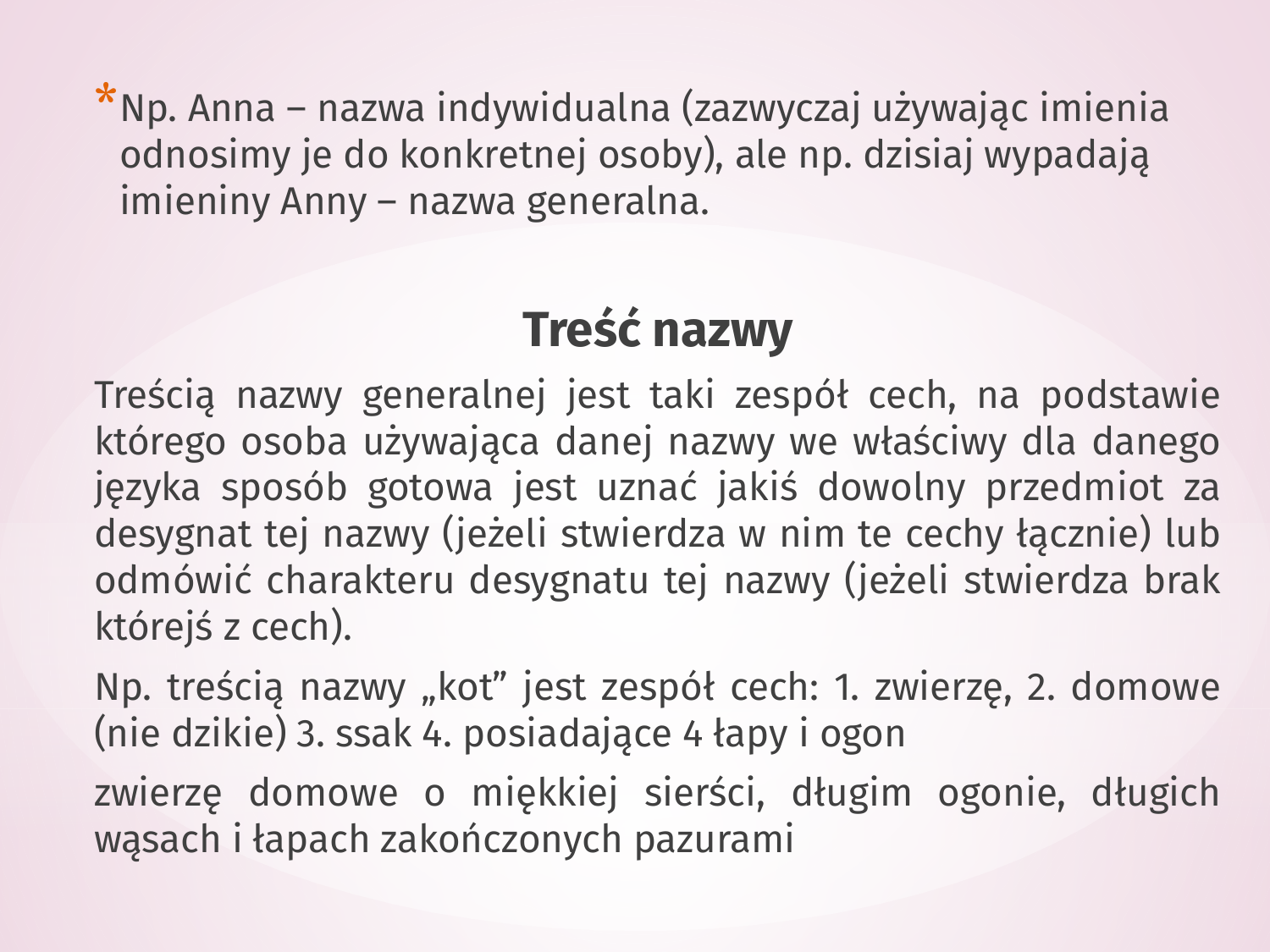

Np. Anna – nazwa indywidualna (zazwyczaj używając imienia odnosimy je do konkretnej osoby), ale np. dzisiaj wypadają imieniny Anny – nazwa generalna.

Treść nazwy
Treścią nazwy generalnej jest taki zespół cech, na podstawie którego osoba używająca danej nazwy we właściwy dla danego języka sposób gotowa jest uznać jakiś dowolny przedmiot za desygnat tej nazwy (jeżeli stwierdza w nim te cechy łącznie) lub odmówić charakteru desygnatu tej nazwy (jeżeli stwierdza brak którejś z cech).
Np. treścią nazwy „kot” jest zespół cech: 1. zwierzę, 2. domowe (nie dzikie) 3. ssak 4. posiadające 4 łapy i ogon
zwierzę domowe o miękkiej sierści, długim ogonie, długich wąsach i łapach zakończonych pazurami